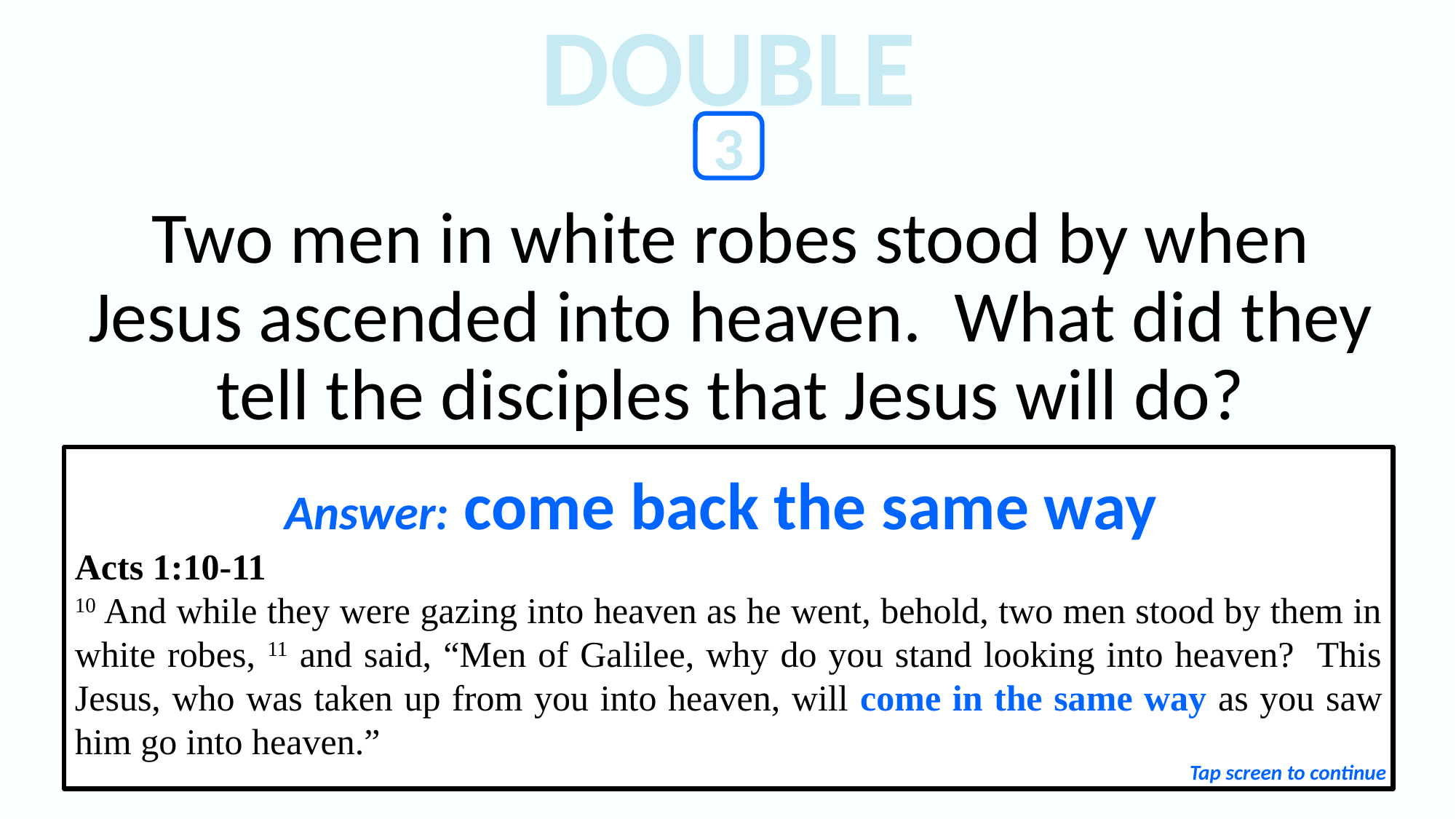

DOUBLE

3

Two men in white robes stood by when Jesus ascended into heaven.  What did they tell the disciples that Jesus will do?

Answer: come back the same way
Acts 1:10-11
10 And while they were gazing into heaven as he went, behold, two men stood by them in white robes, 11 and said, “Men of Galilee, why do you stand looking into heaven?  This Jesus, who was taken up from you into heaven, will come in the same way as you saw him go into heaven.”

Tap screen to continue